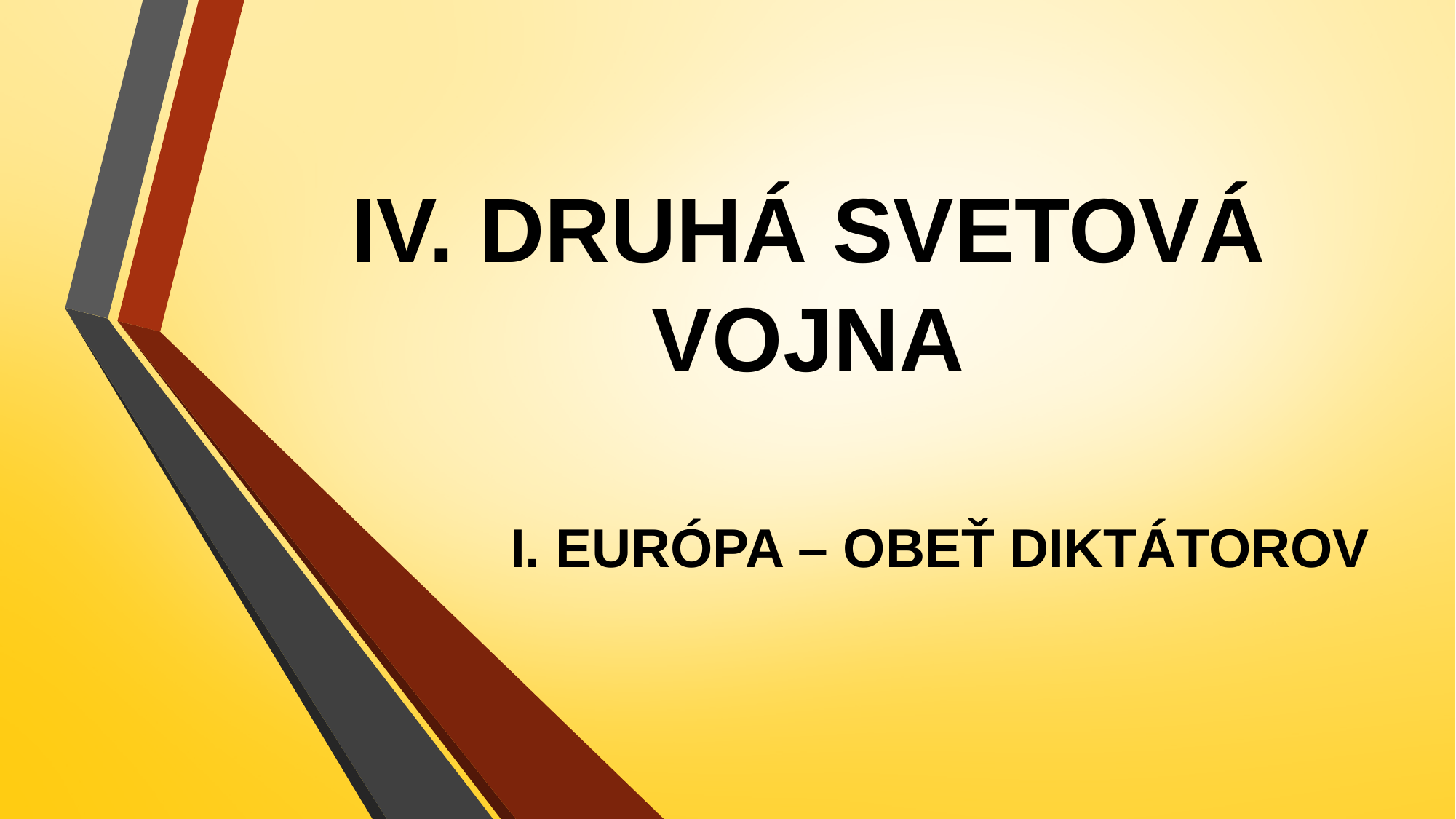

# IV. DRUHÁ SVETOVÁ VOJNA
I. EURÓPA – OBEŤ DIKTÁTOROV